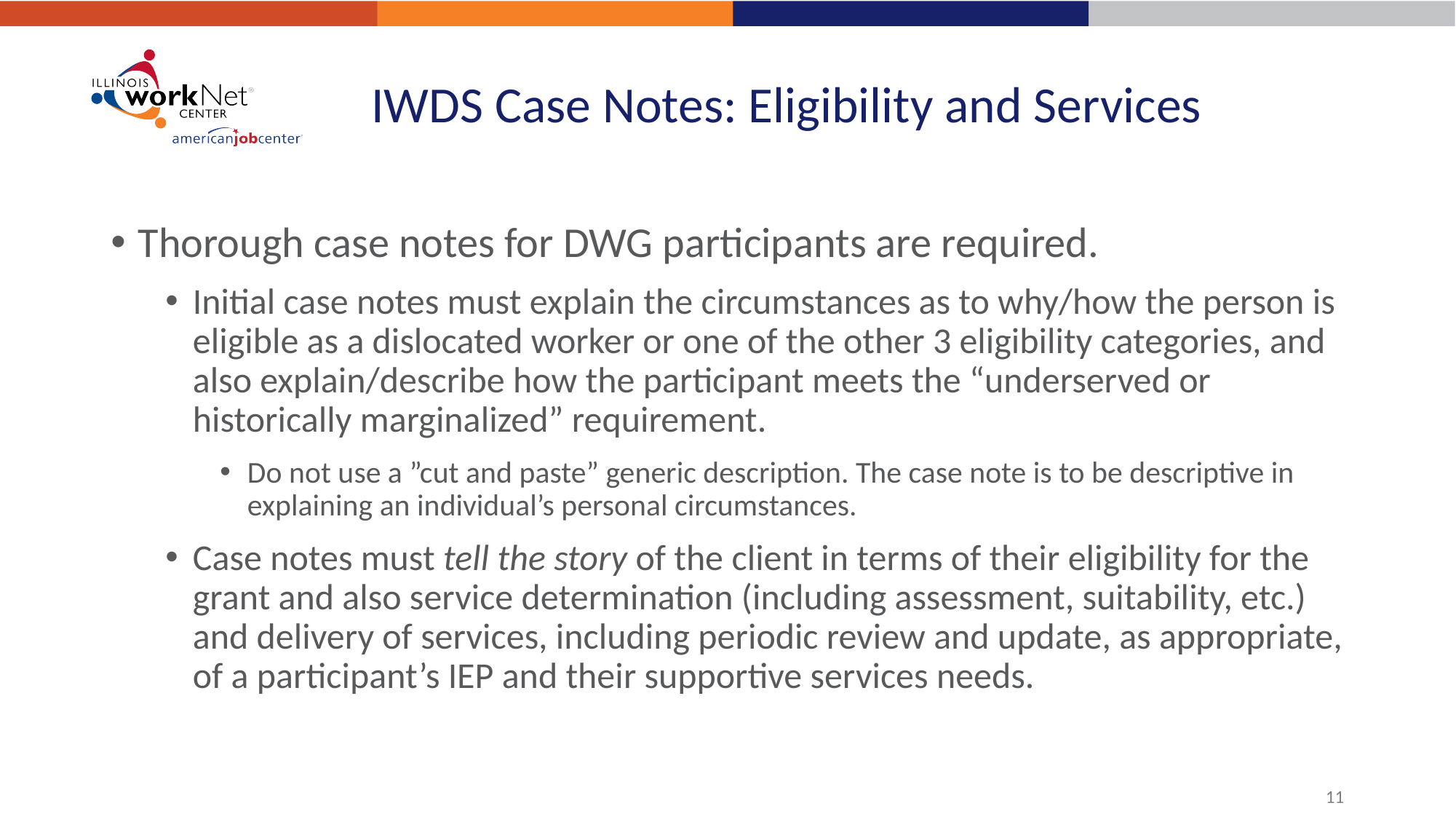

# IWDS Case Notes: Eligibility and Services
Thorough case notes for DWG participants are required.
Initial case notes must explain the circumstances as to why/how the person is eligible as a dislocated worker or one of the other 3 eligibility categories, and also explain/describe how the participant meets the “underserved or historically marginalized” requirement.
Do not use a ”cut and paste” generic description. The case note is to be descriptive in explaining an individual’s personal circumstances.
Case notes must tell the story of the client in terms of their eligibility for the grant and also service determination (including assessment, suitability, etc.) and delivery of services, including periodic review and update, as appropriate, of a participant’s IEP and their supportive services needs.

11